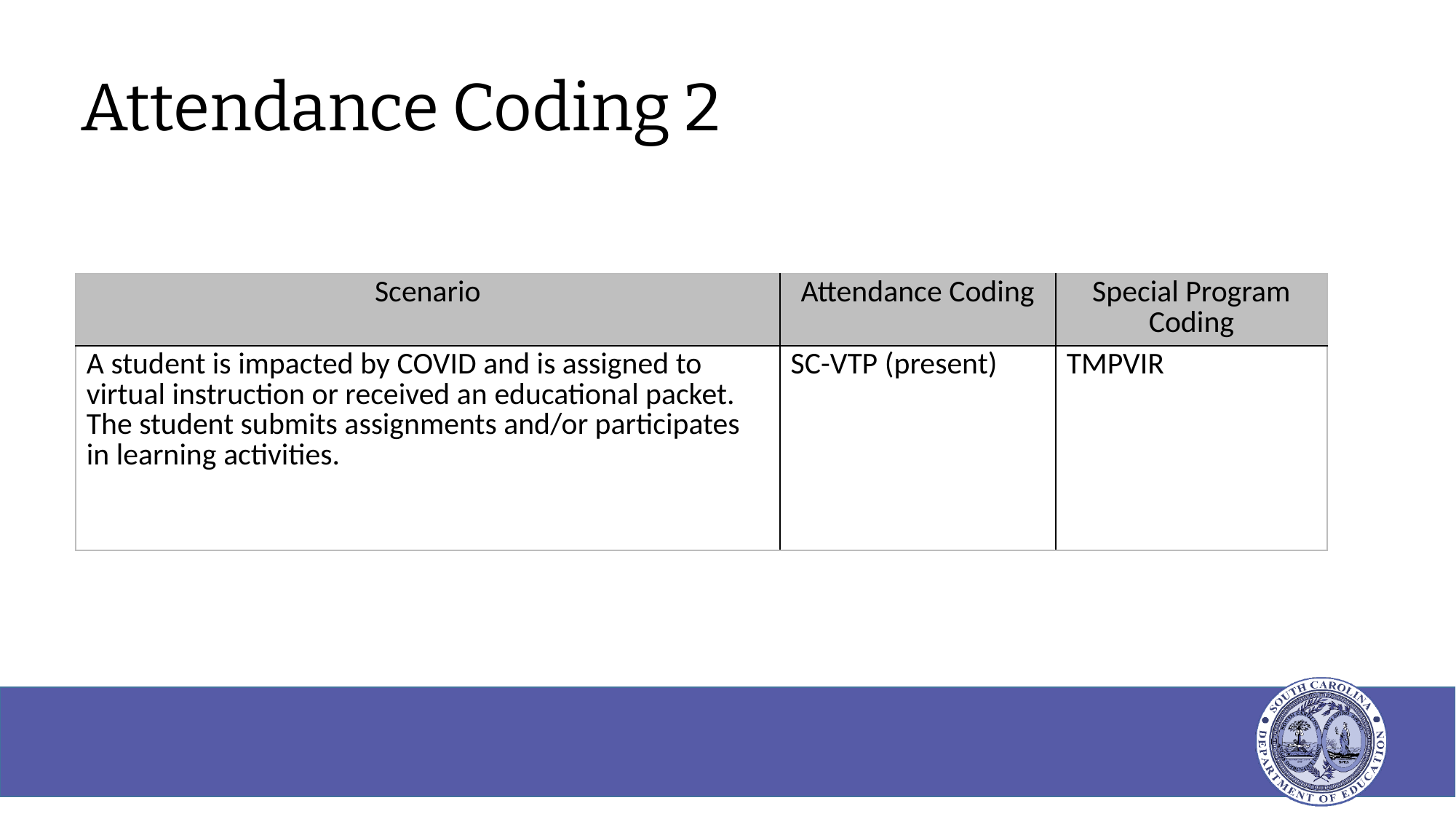

# Attendance Coding 2

| Scenario | Attendance Coding | Special Program Coding |
| --- | --- | --- |
| A student is impacted by COVID and is assigned to virtual instruction or received an educational packet. The student submits assignments and/or participates in learning activities. | SC-VTP (present) | TMPVIR |